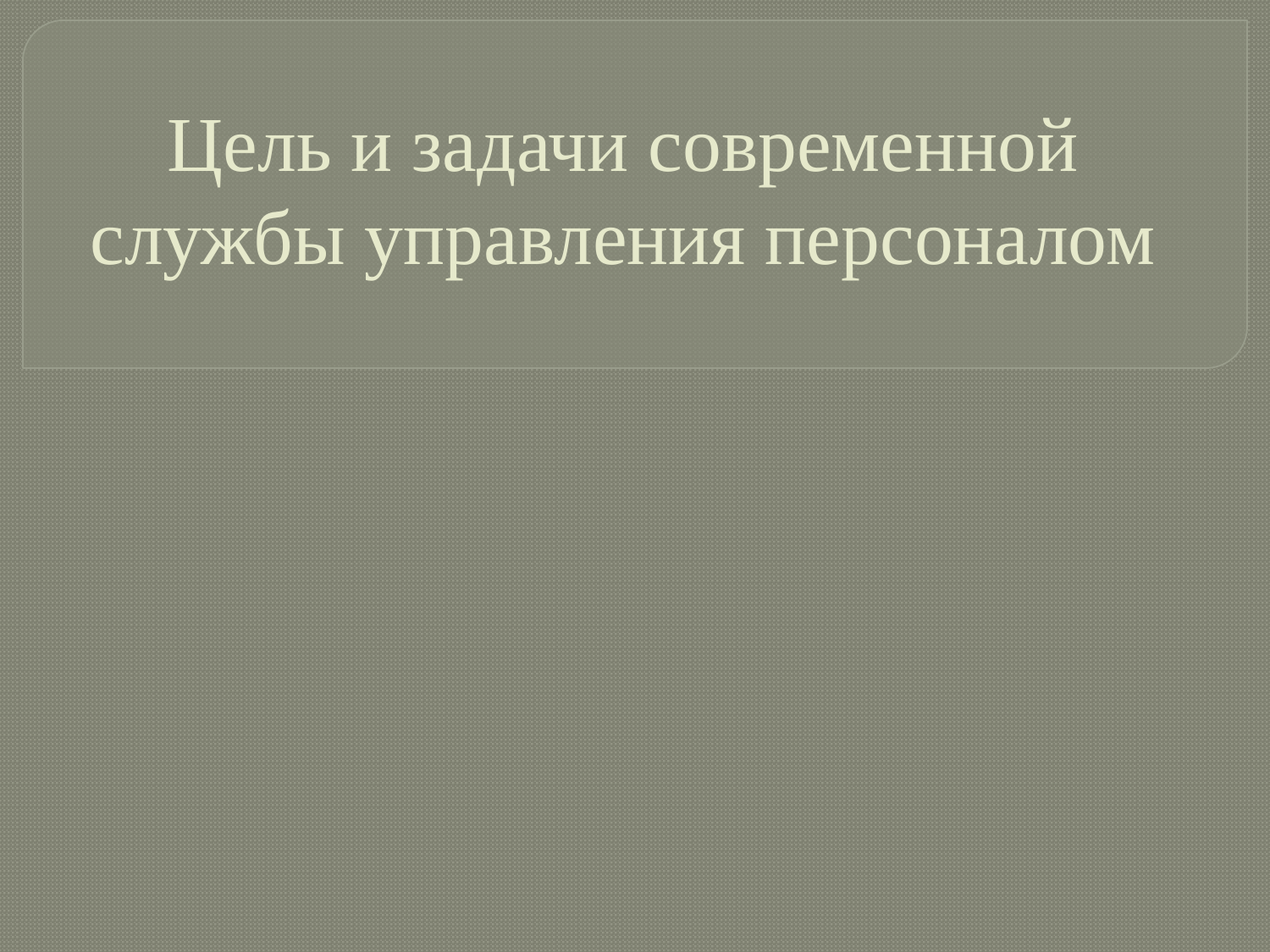

# Цель и задачи современной службы управления персоналом